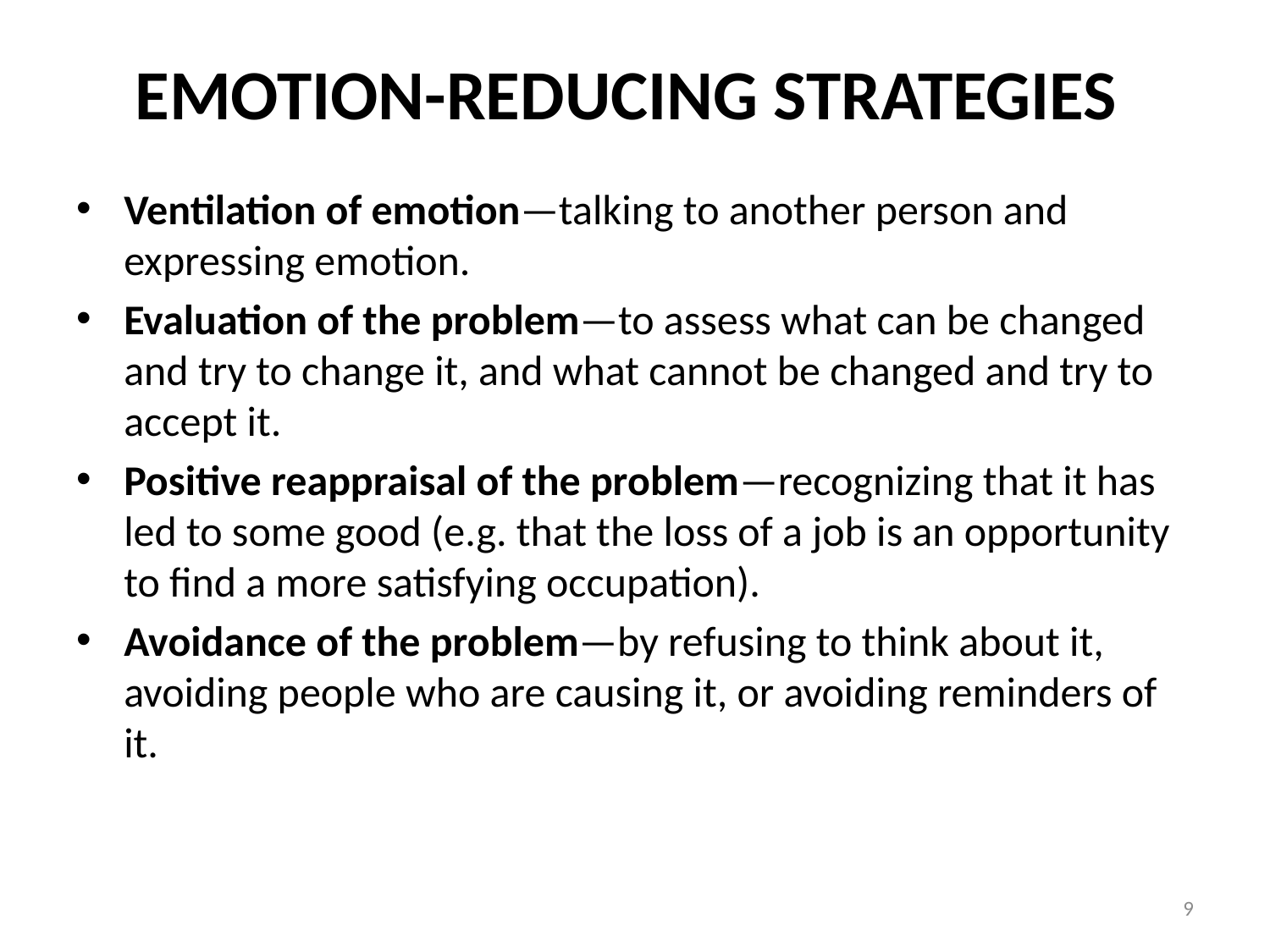

# EMOTION-REDUCING STRATEGIES
Ventilation of emotion—talking to another person and expressing emotion.
Evaluation of the problem—to assess what can be changed and try to change it, and what cannot be changed and try to accept it.
Positive reappraisal of the problem—recognizing that it has led to some good (e.g. that the loss of a job is an opportunity to find a more satisfying occupation).
Avoidance of the problem—by refusing to think about it, avoiding people who are causing it, or avoiding reminders of it.
9